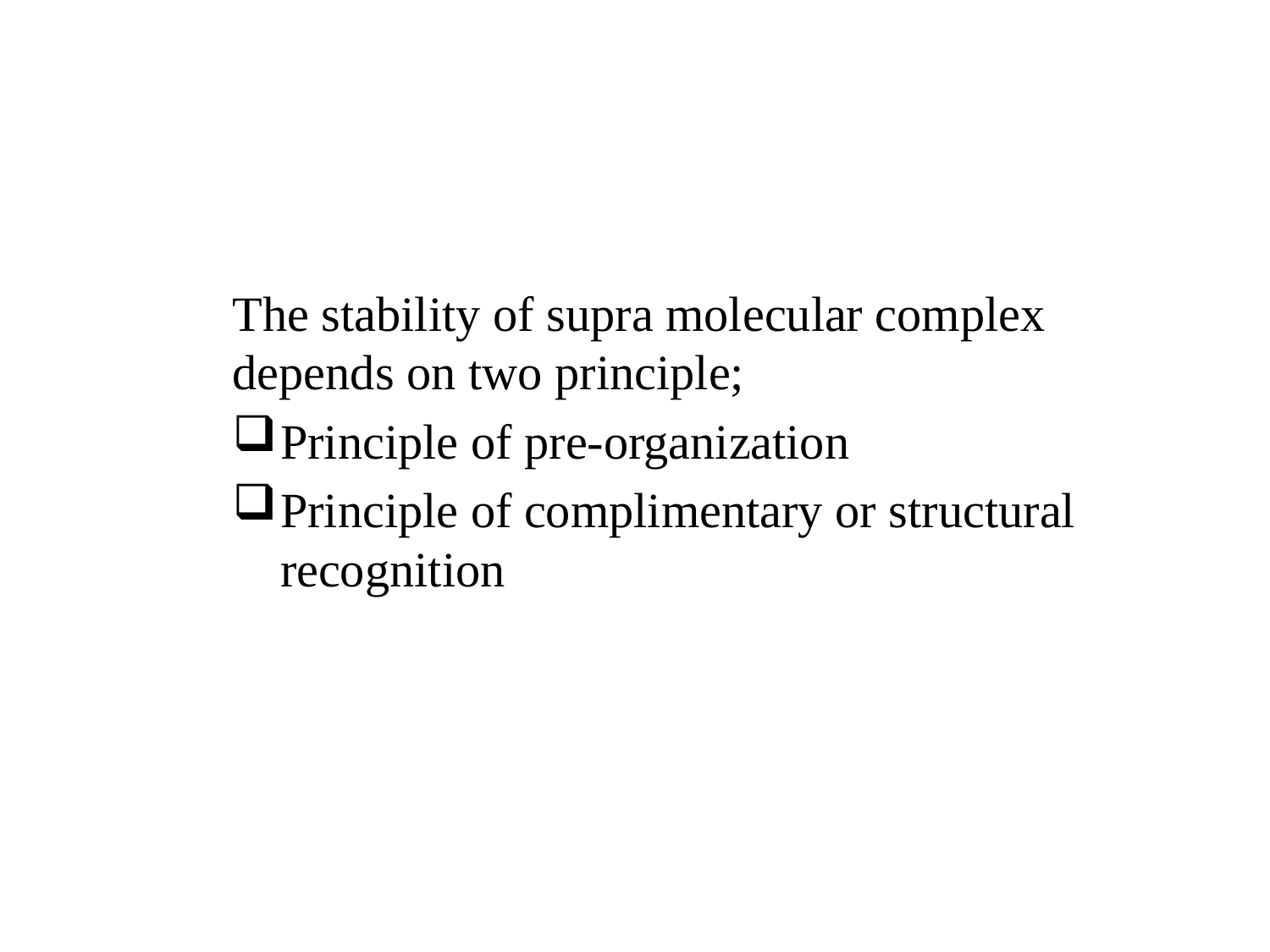

#
The stability of supra molecular complex depends on two principle;
Principle of pre-organization
Principle of complimentary or structural recognition